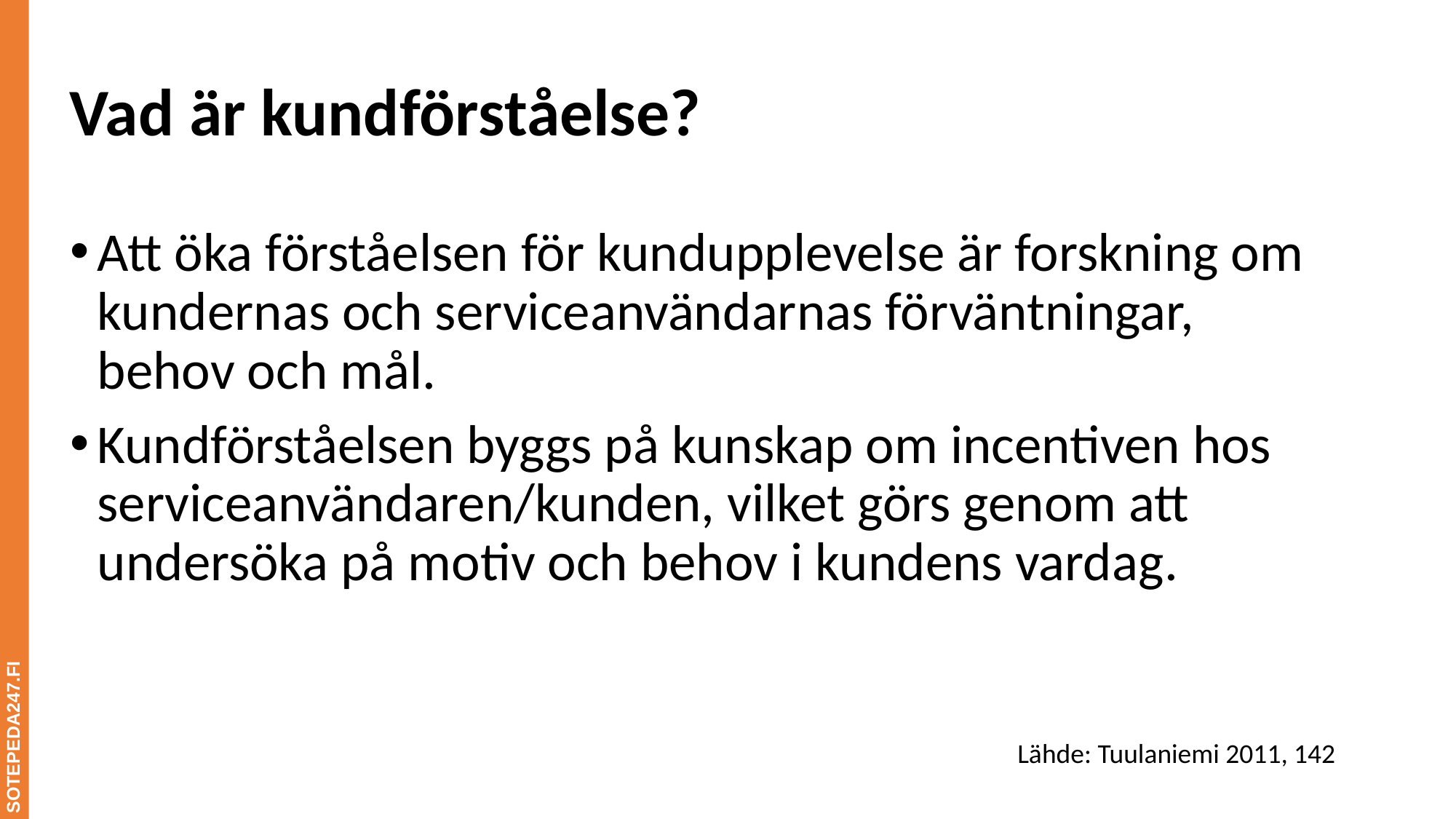

# Vad är kundförståelse?
Att öka förståelsen för kundupplevelse är forskning om kundernas och serviceanvändarnas förväntningar, behov och mål.
Kundförståelsen byggs på kunskap om incentiven hos serviceanvändaren/kunden, vilket görs genom att undersöka på motiv och behov i kundens vardag.
SOTEPEDA247.FI
Lähde: Tuulaniemi 2011, 142